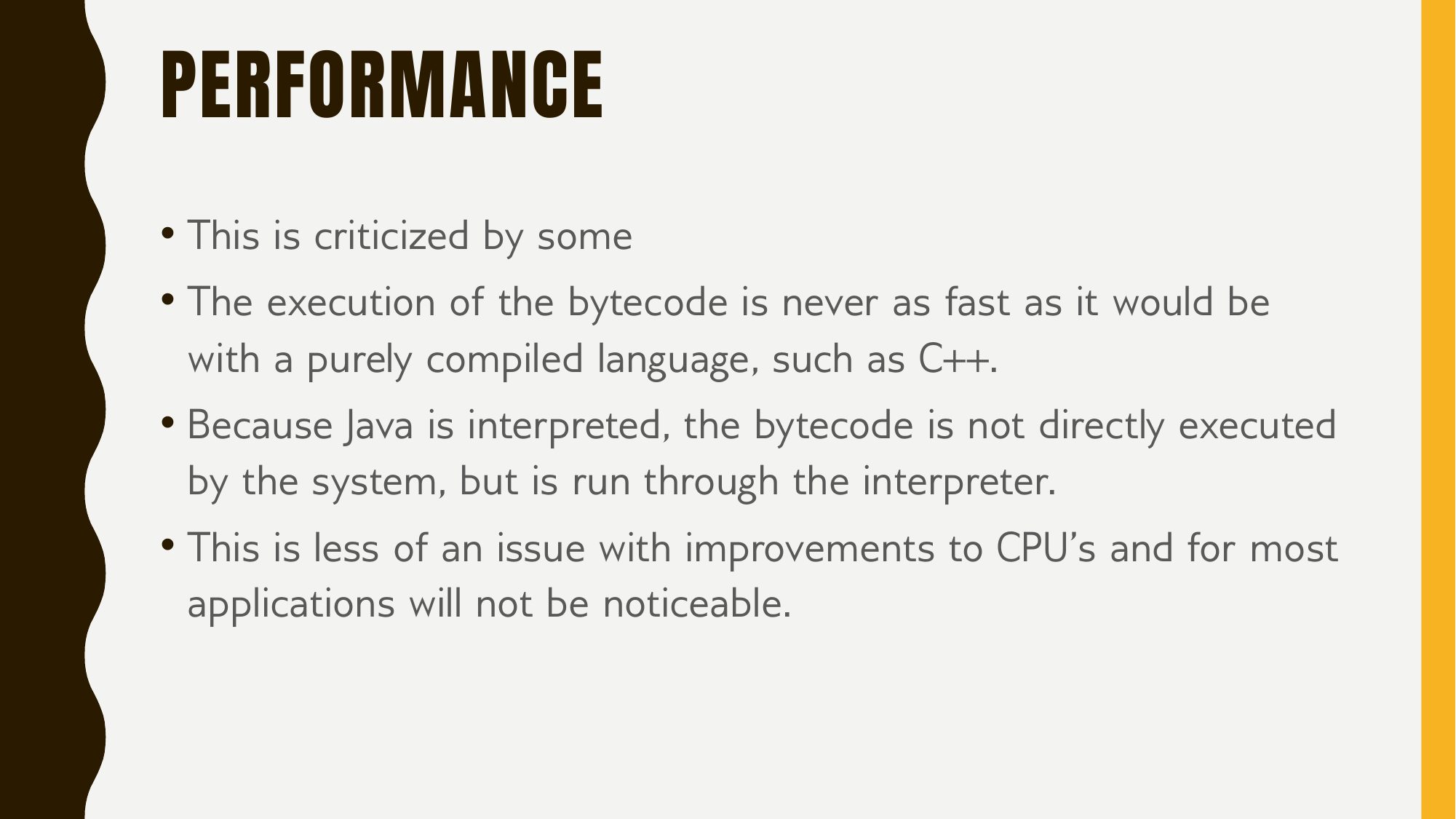

# Performance
This is criticized by some
The execution of the bytecode is never as fast as it would be with a purely compiled language, such as C++.
Because Java is interpreted, the bytecode is not directly executed by the system, but is run through the interpreter.
This is less of an issue with improvements to CPU’s and for most applications will not be noticeable.